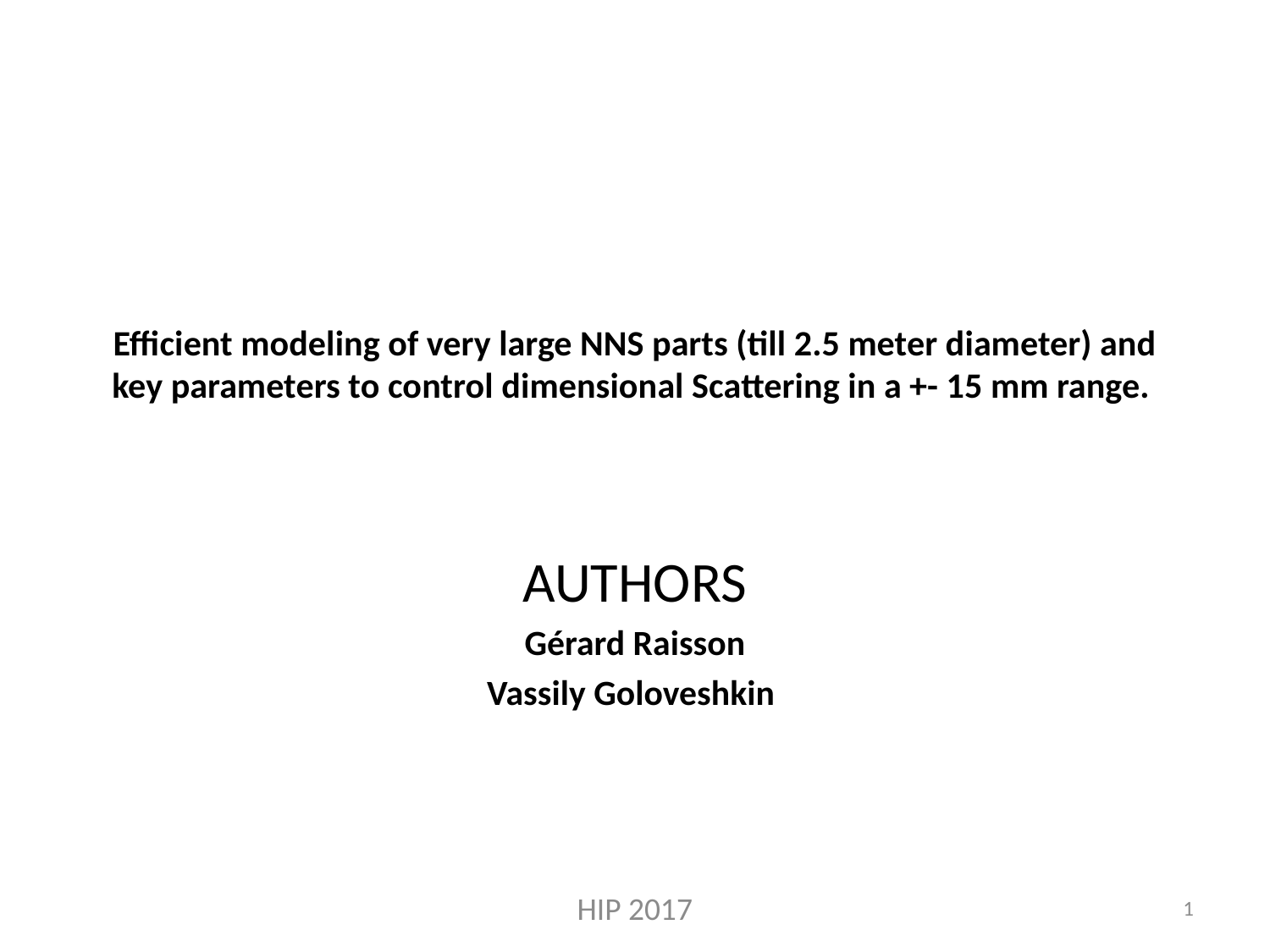

# Efficient modeling of very large NNS parts (till 2.5 meter diameter) and key parameters to control dimensional Scattering in a +- 15 mm range.
AUTHORS
Gérard Raisson
Vassily Goloveshkin
HIP 2017
1